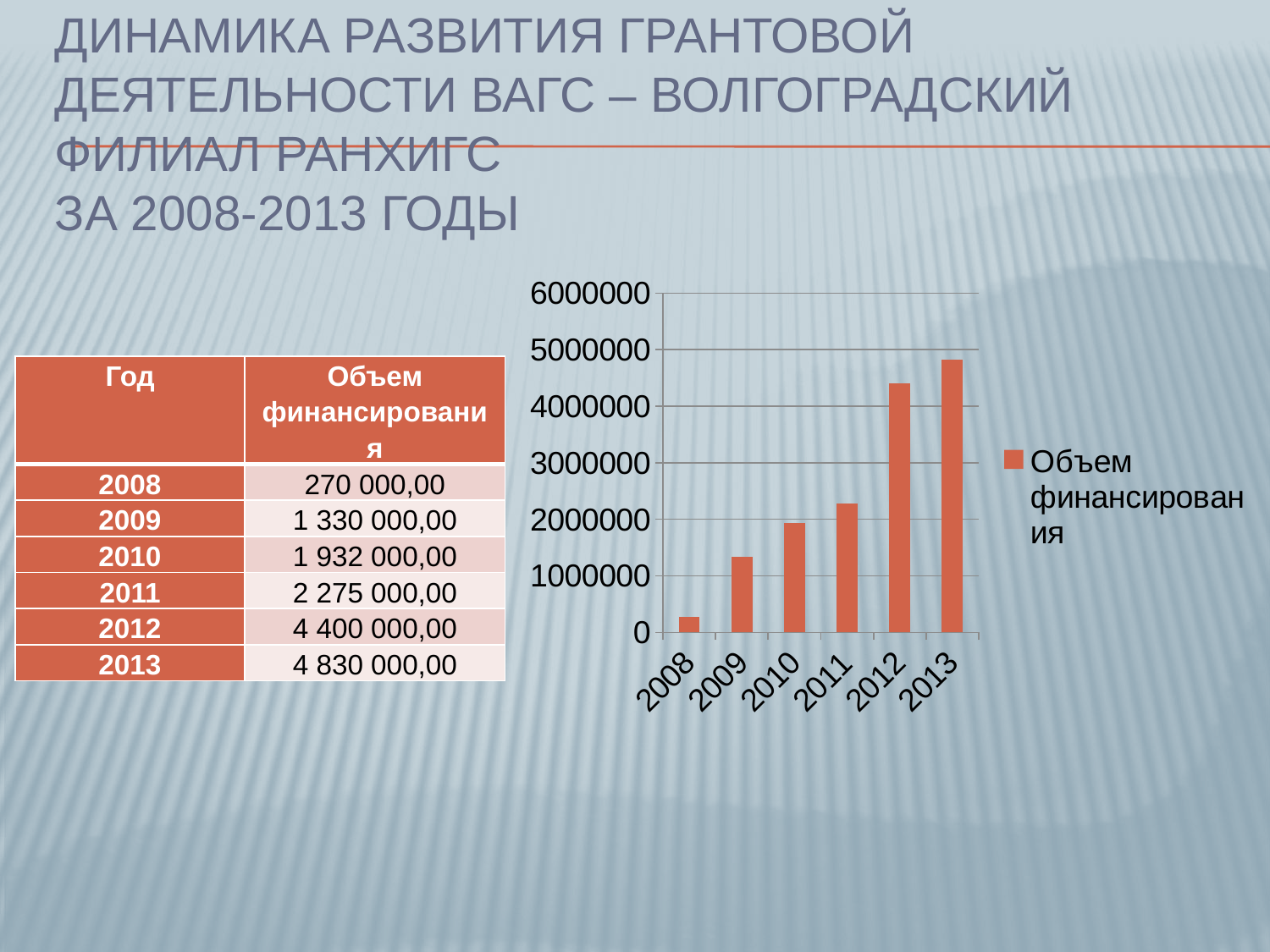

# Динамика развития грантовой деятельности ВАГС – Волгоградский филиал РАНХИГС за 2008-2013 годы

### Chart

| Category | Объем финансирования |
|---|---|
| 2008 | 270000.0 |
| 2009 | 1330000.0 |
| 2010 | 1932000.0 |
| 2011 | 2275000.0 |
| 2012 | 4400000.0 |
| 2013 | 4830000.0 |
| Год | Объем финансирования |
| --- | --- |
| 2008 | 270 000,00 |
| 2009 | 1 330 000,00 |
| 2010 | 1 932 000,00 |
| 2011 | 2 275 000,00 |
| 2012 | 4 400 000,00 |
| 2013 | 4 830 000,00 |